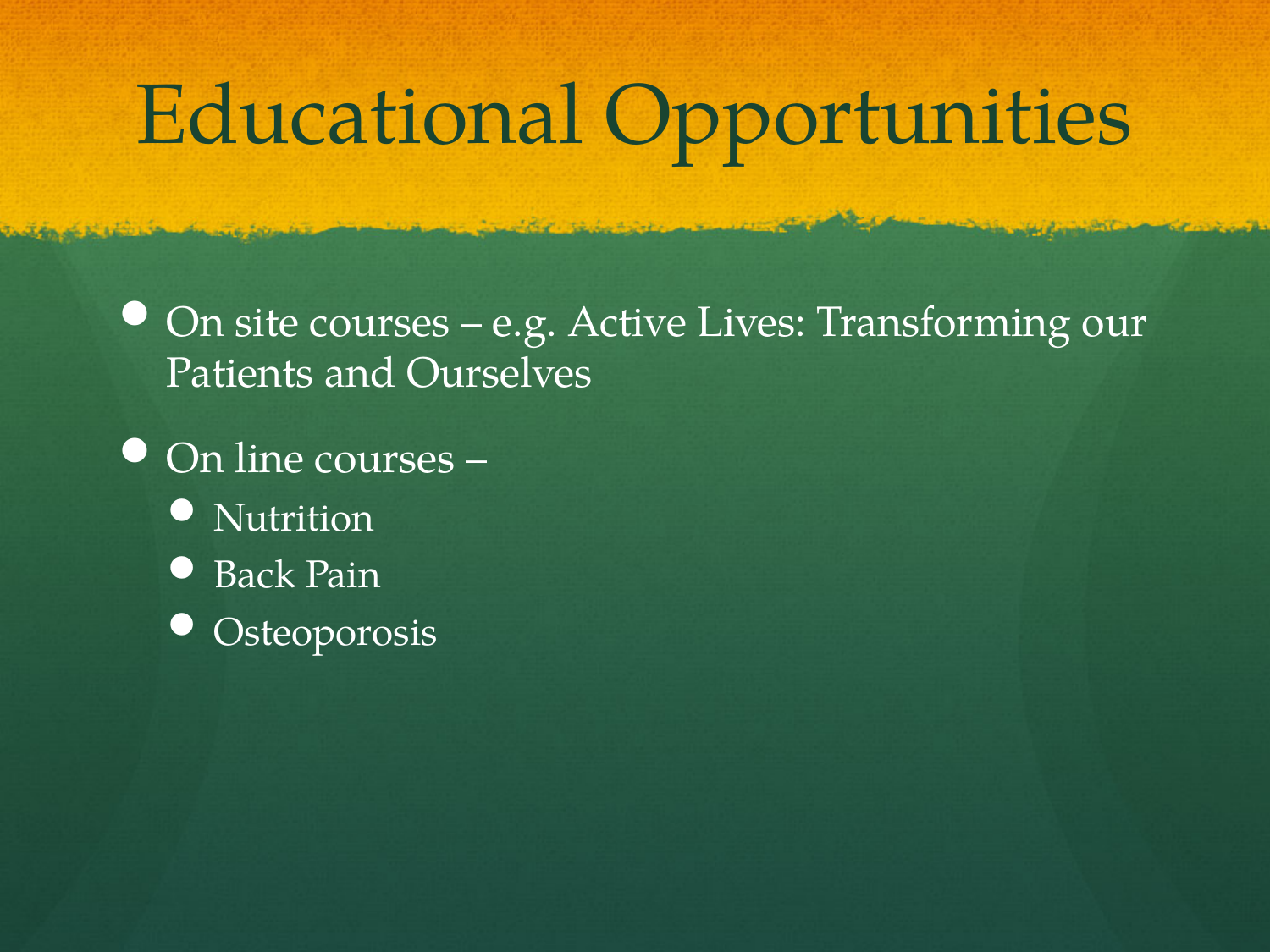

# Educational Opportunities
On site courses – e.g. Active Lives: Transforming our Patients and Ourselves
On line courses –
Nutrition
Back Pain
Osteoporosis